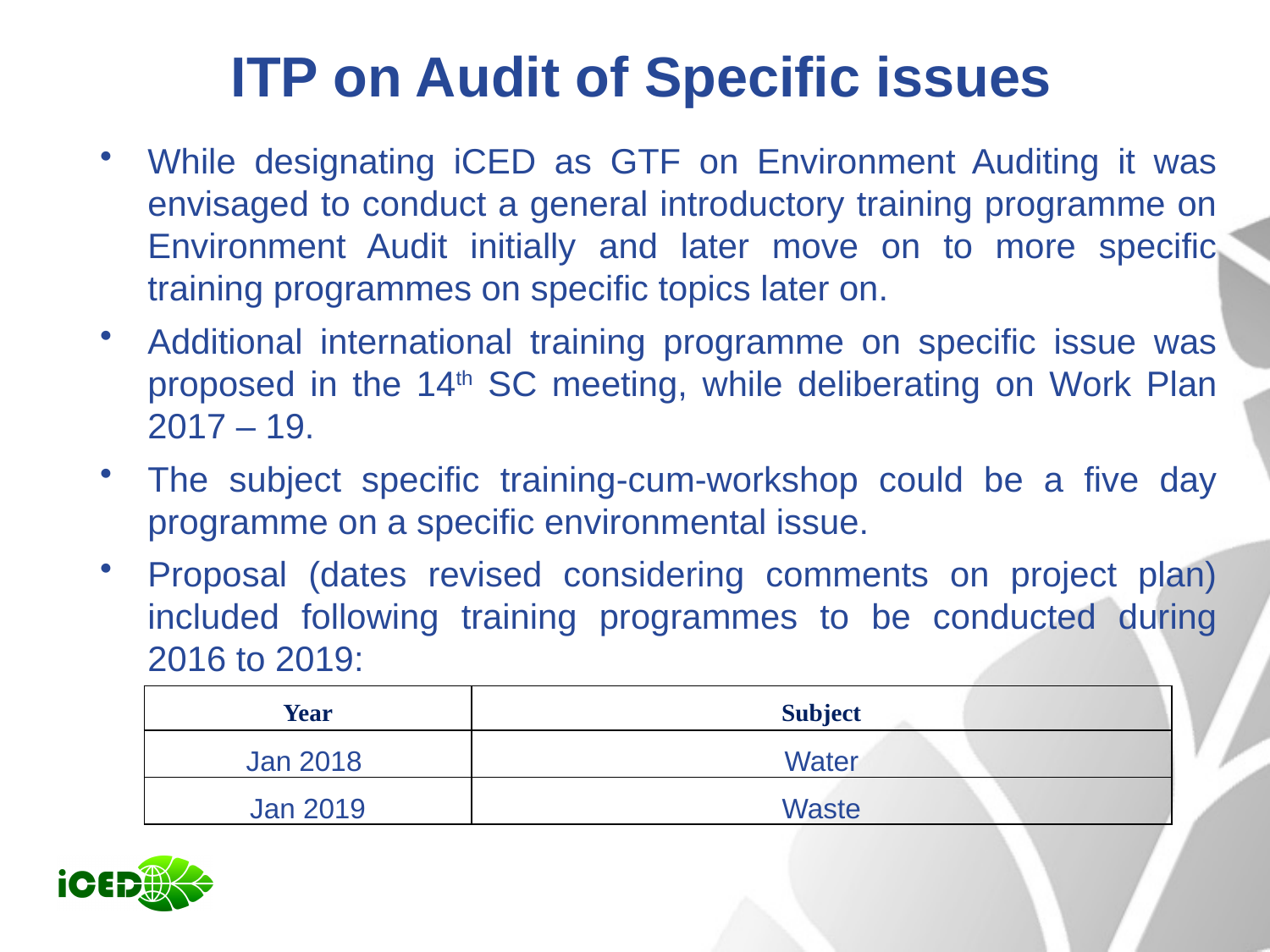

# ITP on Audit of Specific issues
While designating iCED as GTF on Environment Auditing it was envisaged to conduct a general introductory training programme on Environment Audit initially and later move on to more specific training programmes on specific topics later on.
Additional international training programme on specific issue was proposed in the 14th SC meeting, while deliberating on Work Plan 2017 – 19.
The subject specific training-cum-workshop could be a five day programme on a specific environmental issue.
Proposal (dates revised considering comments on project plan) included following training programmes to be conducted during 2016 to 2019:

| Year | Subject |
| --- | --- |
| Jan 2018 | Water |
| Jan 2019 | Waste |